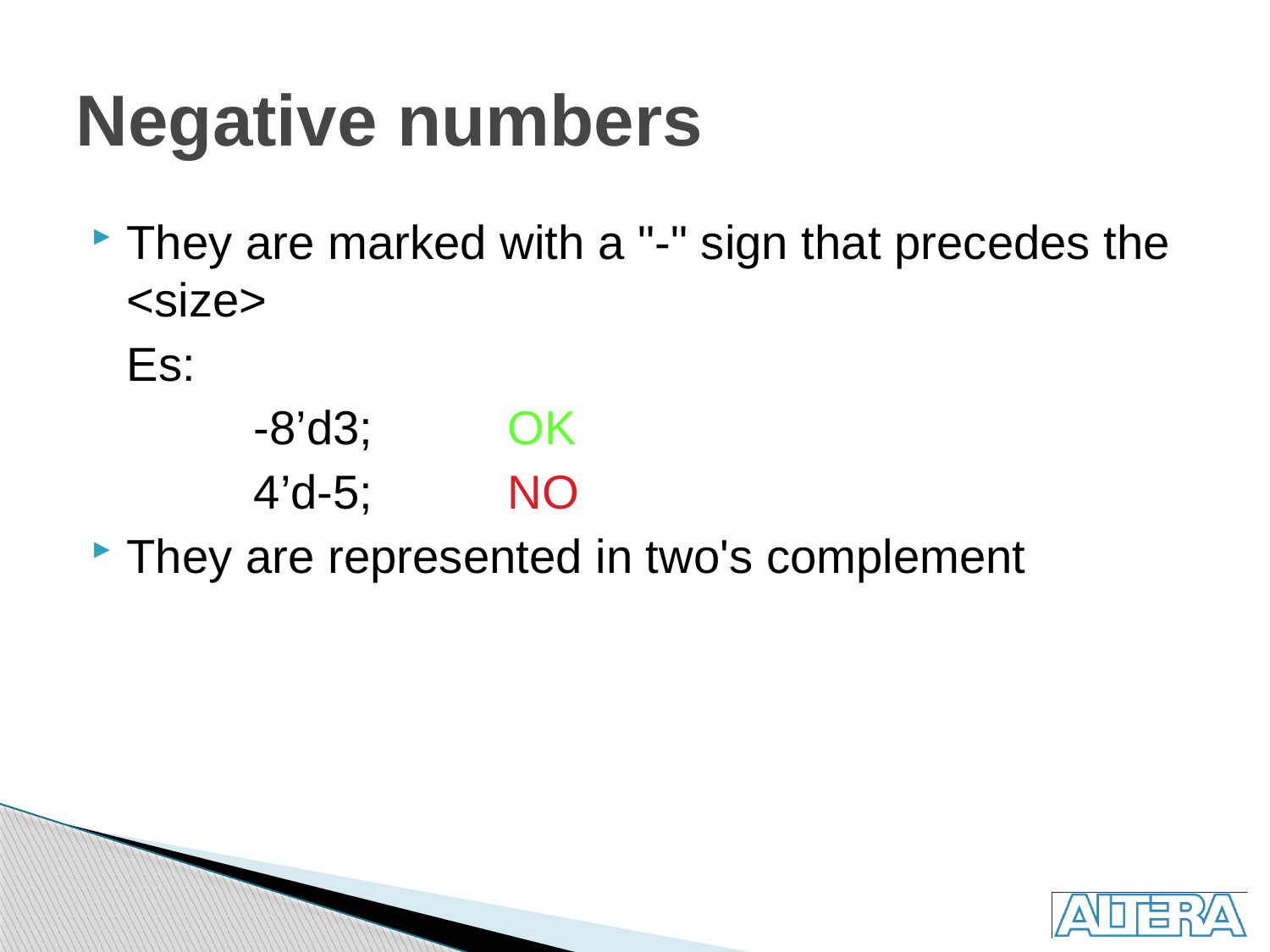

# Negative numbers
They are marked with a "-" sign that precedes the <size>
	Es:
		-8’d3;		OK
		4’d-5;		NO
They are represented in two's complement